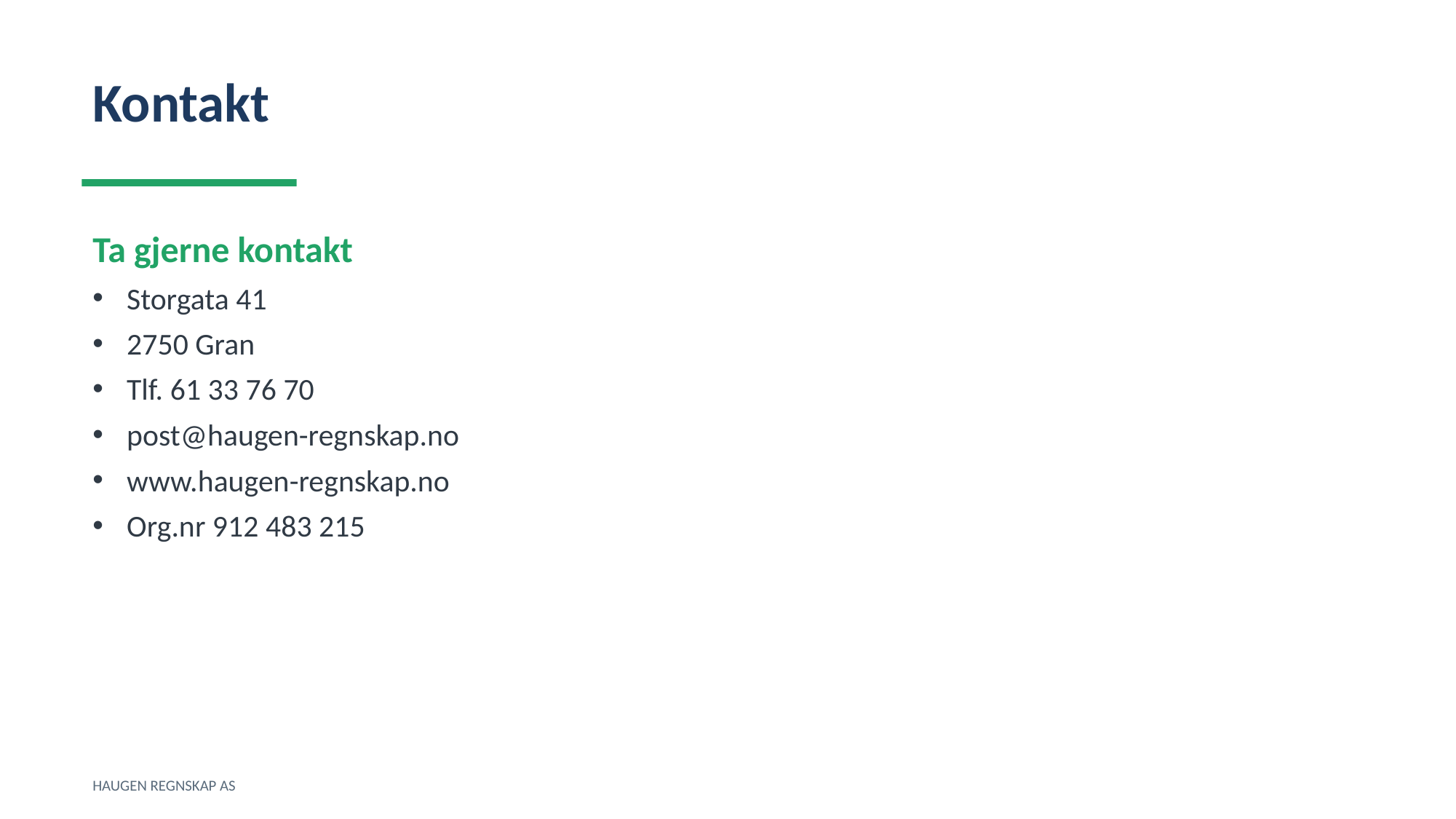

Kontakt

Ta gjerne kontakt
Storgata 41
2750 Gran
Tlf. 61 33 76 70
post@haugen-regnskap.no
www.haugen-regnskap.no
Org.nr 912 483 215
HAUGEN REGNSKAP AS